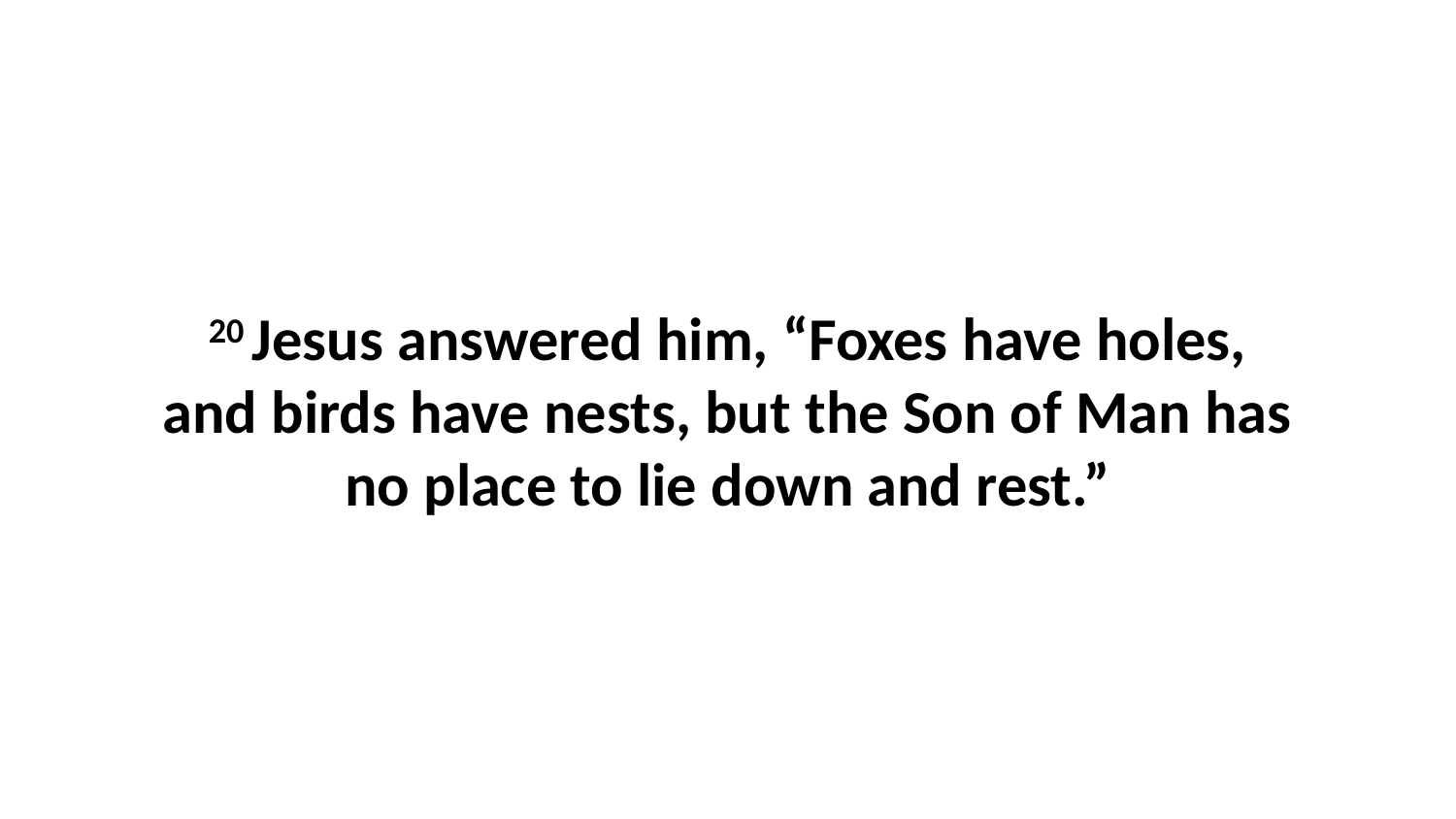

20 Jesus answered him, “Foxes have holes, and birds have nests, but the Son of Man has no place to lie down and rest.”